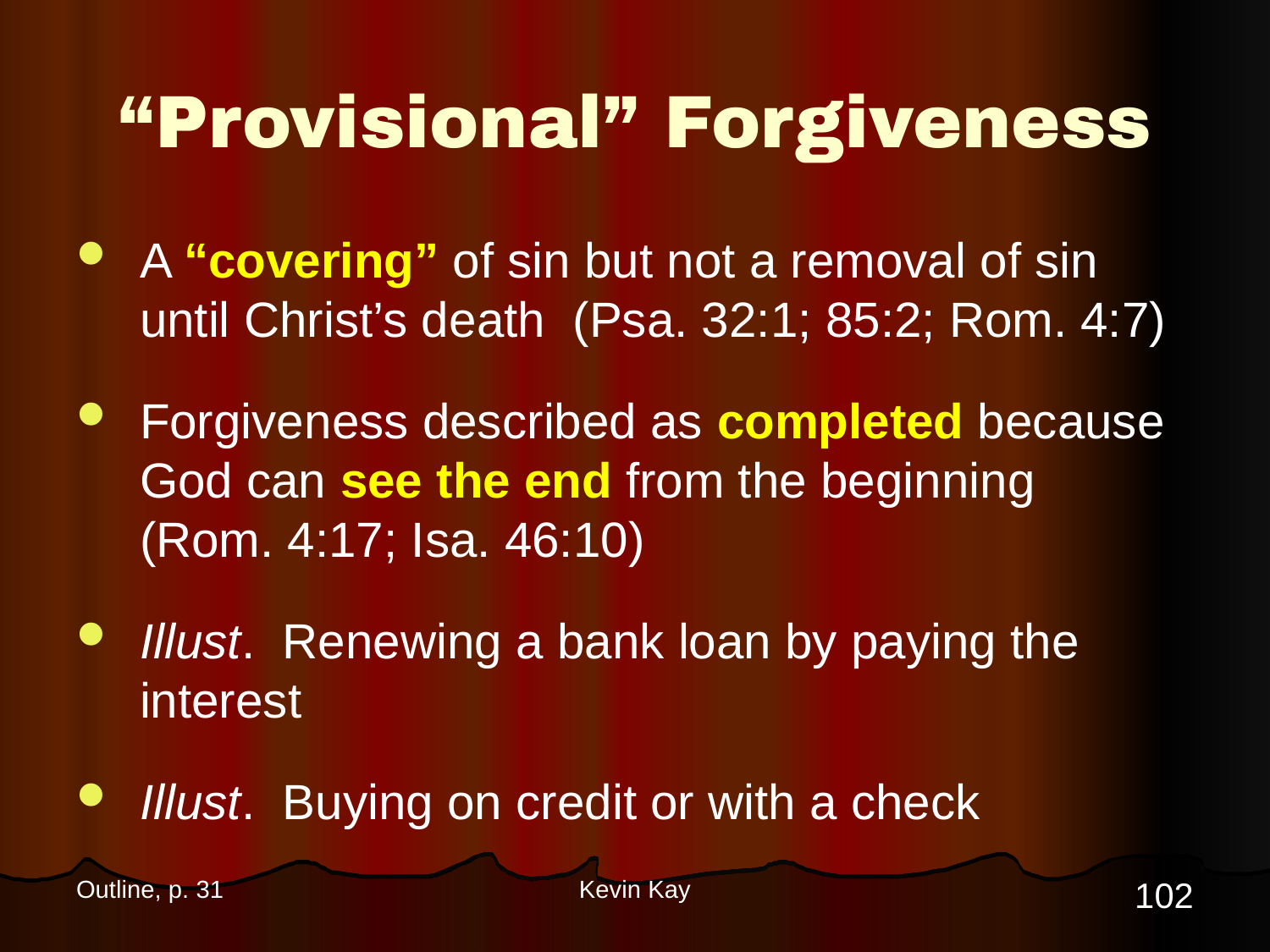

# “Provisional” Forgiveness
A “covering” of sin but not a removal of sin until Christ’s death  (Psa. 32:1; 85:2; Rom. 4:7)
Forgiveness described as completed because God can see the end from the beginning  (Rom. 4:17; Isa. 46:10)
Illust.  Renewing a bank loan by paying the interest
Illust.  Buying on credit or with a check
102
Outline, p. 31
Kevin Kay